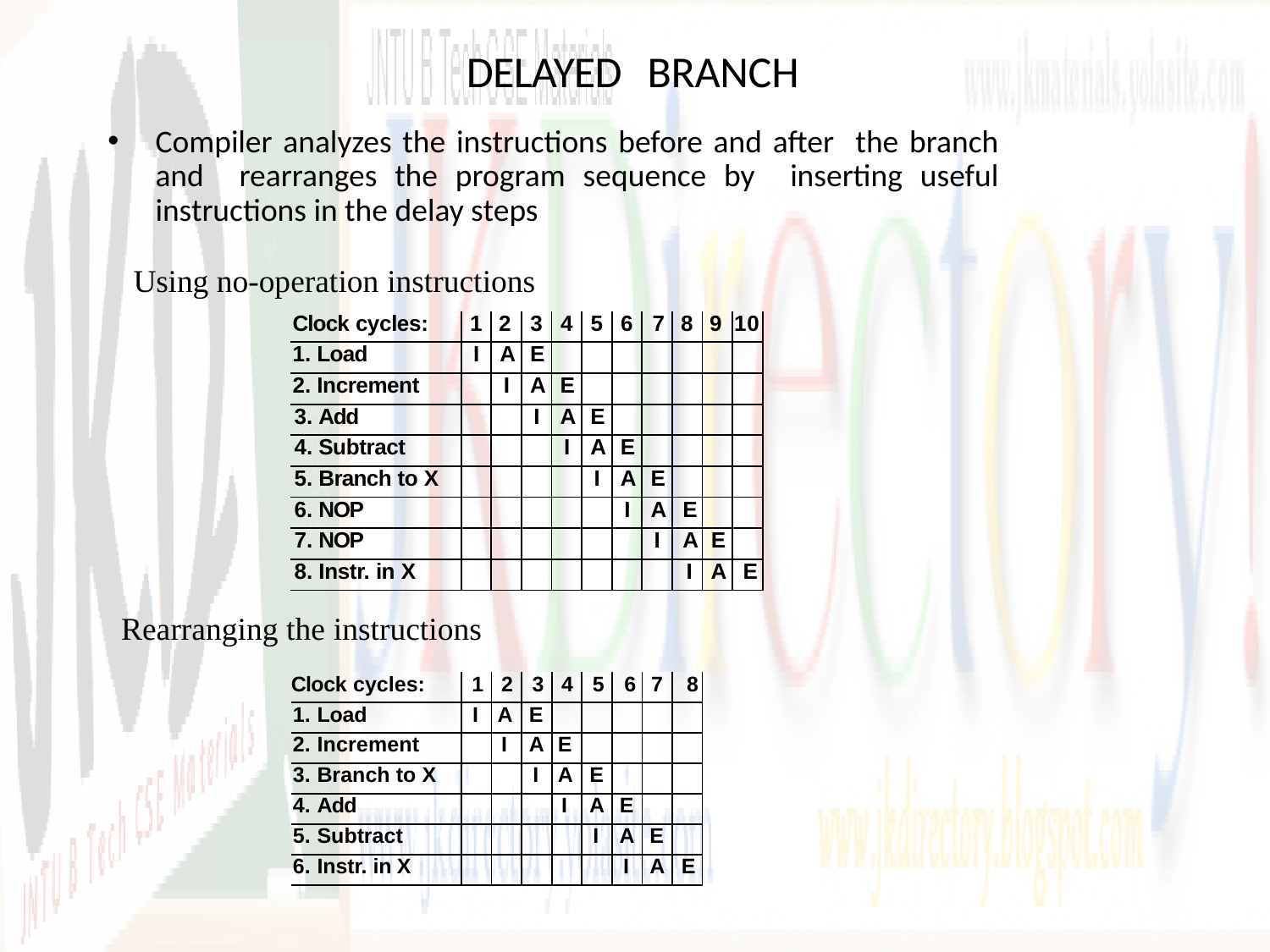

# DELAYED	BRANCH
Compiler analyzes the instructions before and after  the branch and  rearranges the program sequence by  inserting useful instructions in the delay steps
Using no-operation instructions
| Clock cycles: | 1 | 2 | 3 | 4 | 5 | 6 | 7 | 8 | 9 | 10 |
| --- | --- | --- | --- | --- | --- | --- | --- | --- | --- | --- |
| 1. Load | I | A | E |  |  |  |  |  |  |  |
| 2. Increment |  | I | A | E |  |  |  |  |  |  |
| 3. Add |  |  | I | A | E |  |  |  |  |  |
| 4. Subtract |  |  |  | I | A | E |  |  |  |  |
| 5. Branch to X |  |  |  |  | I | A | E |  |  |  |
| 6. NOP |  |  |  |  |  | I | A | E |  |  |
| 7. NOP |  |  |  |  |  |  | I | A | E |  |
| 8. Instr. in X |  |  |  |  |  |  |  | I | A | E |
Rearranging the instructions
| Clock cycles: | 1 | 2 | 3 | 4 | 5 | 6 | 7 | 8 |
| --- | --- | --- | --- | --- | --- | --- | --- | --- |
| 1. Load | I | A | E |  |  |  |  |  |
| 2. Increment |  | I | A | E |  |  |  |  |
| 3. Branch to X |  |  | I | A | E |  |  |  |
| 4. Add |  |  |  | I | A | E |  |  |
| 5. Subtract |  |  |  |  | I | A | E |  |
| 6. Instr. in X |  |  |  |  |  | I | A | E |